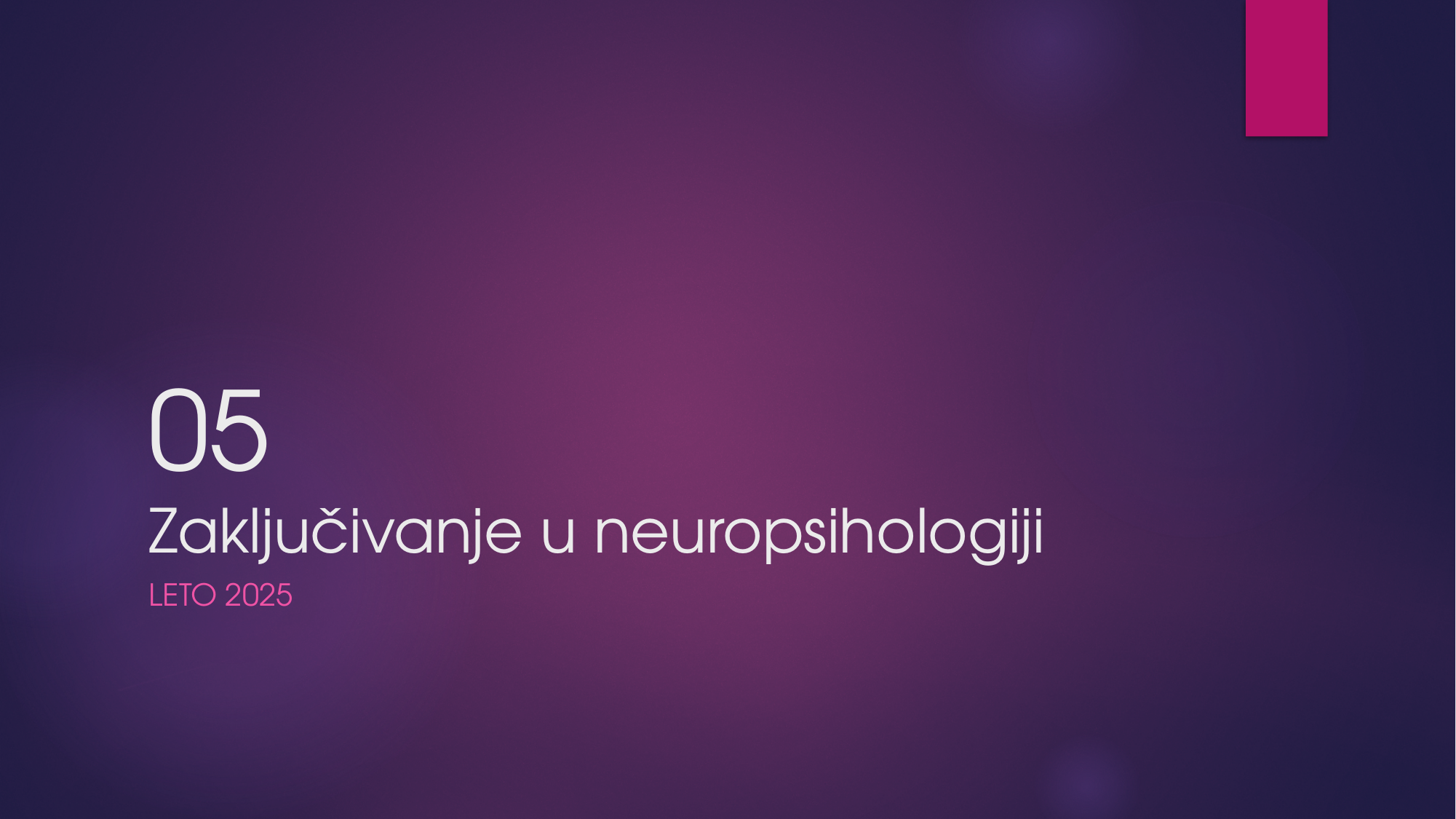

# 05 Zaključivanje u neuropsihologiji
LETO 2025